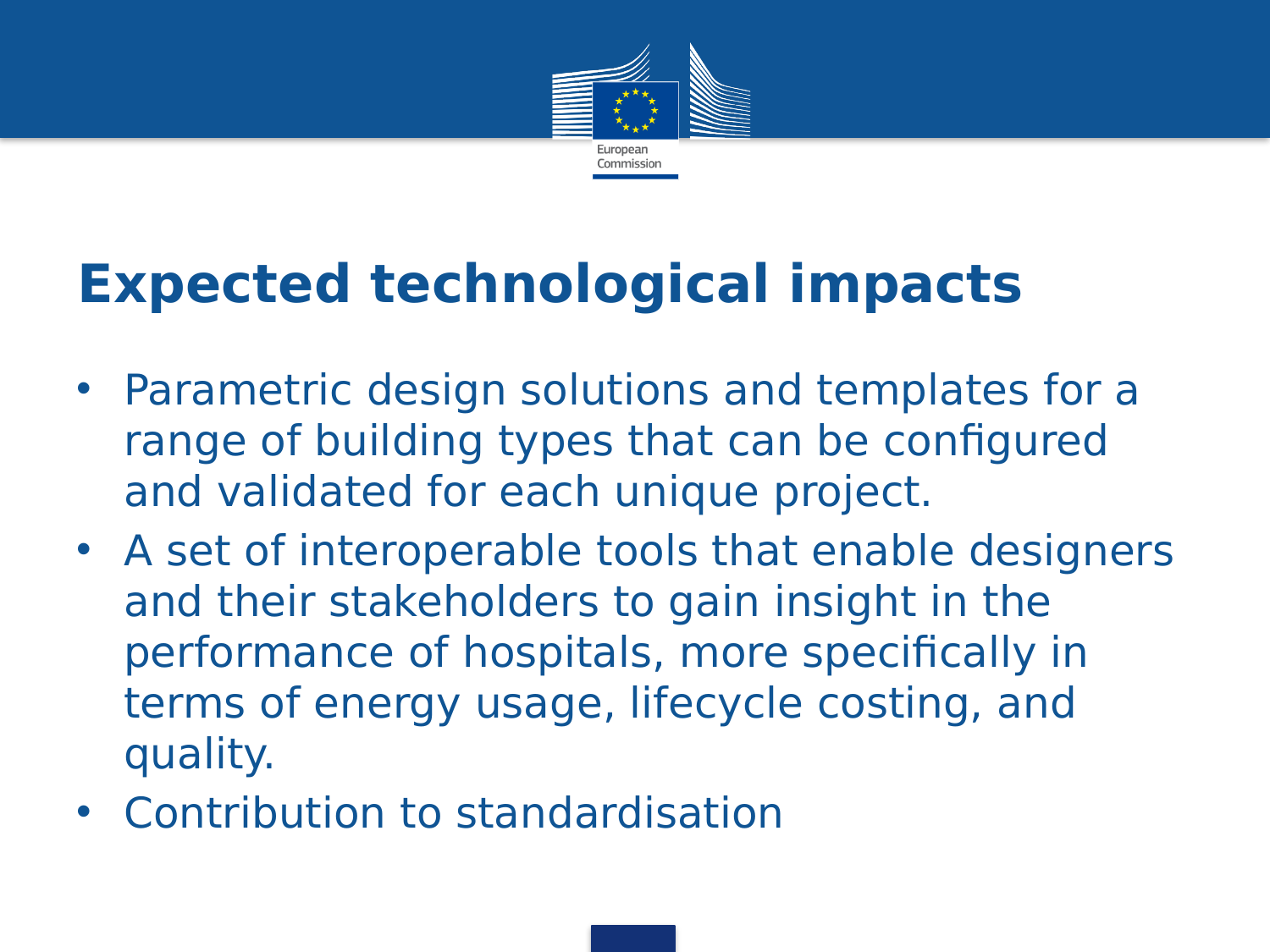

# Expected technological impacts
Parametric design solutions and templates for a range of building types that can be configured and validated for each unique project.
A set of interoperable tools that enable designers and their stakeholders to gain insight in the performance of hospitals, more specifically in terms of energy usage, lifecycle costing, and quality.
Contribution to standardisation